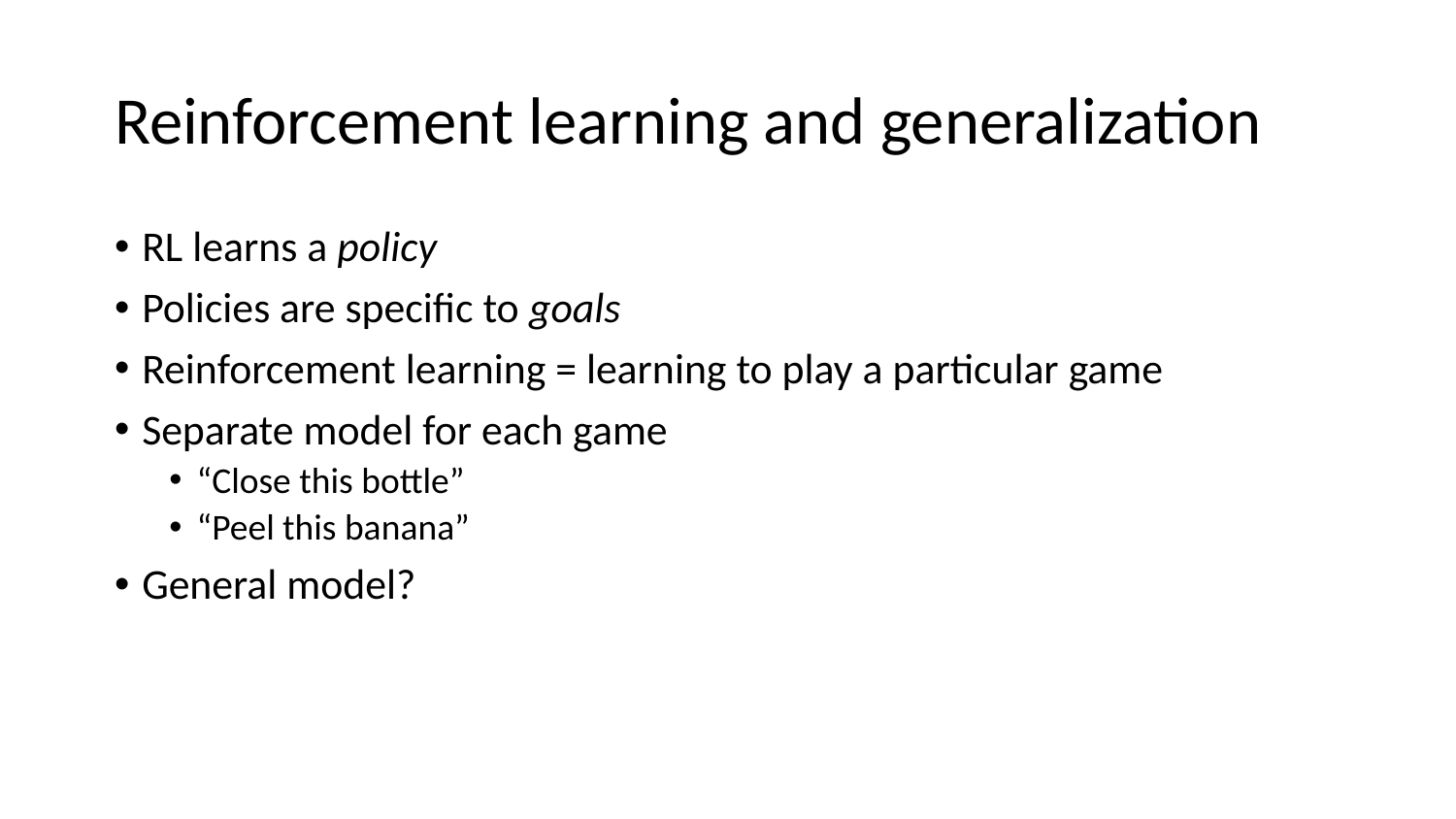

# Reinforcement learning and generalization
RL learns a policy
Policies are specific to goals
Reinforcement learning = learning to play a particular game
Separate model for each game
“Close this bottle”
“Peel this banana”
General model?